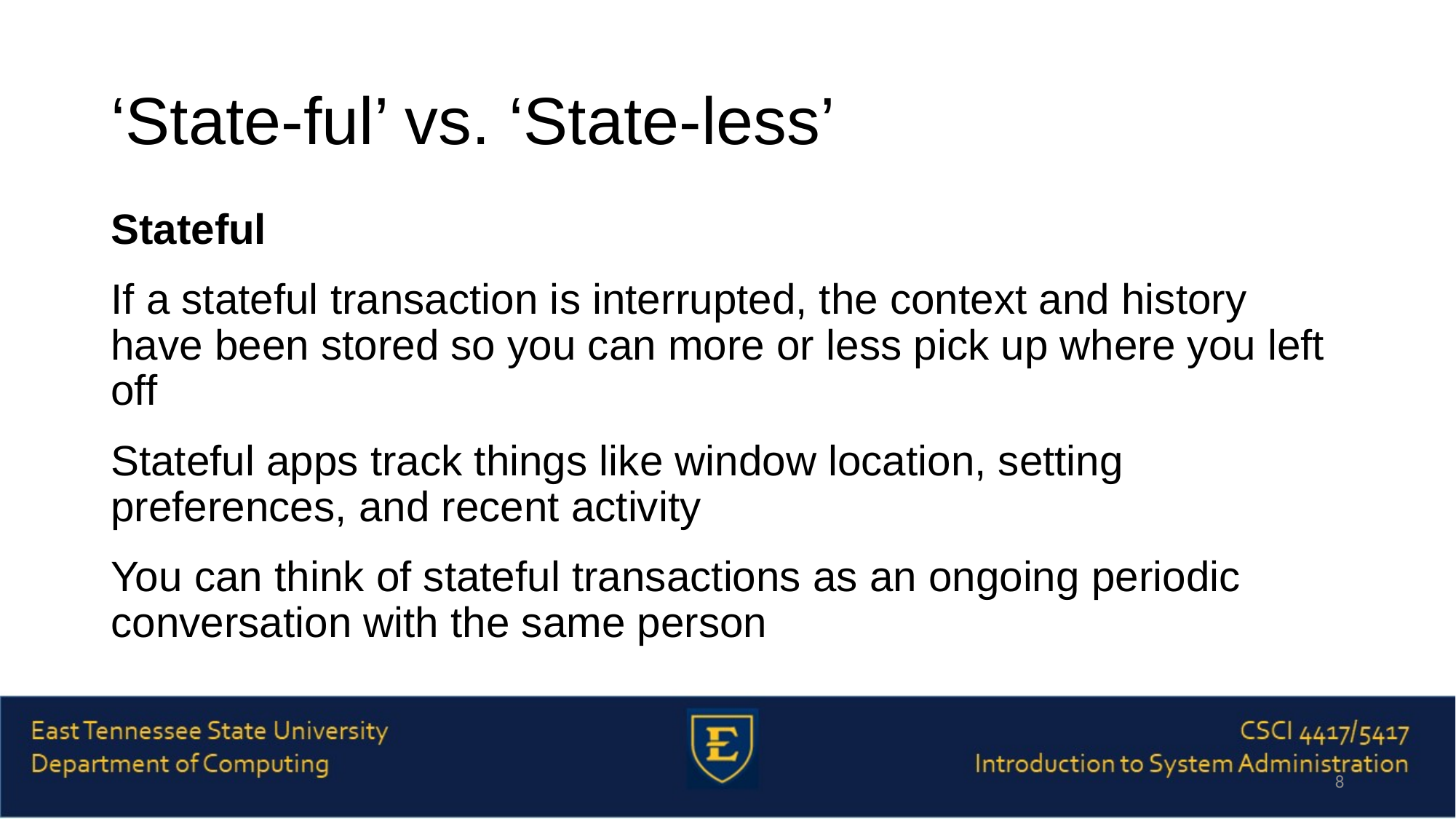

# ‘State-ful’ vs. ‘State-less’
Stateful
If a stateful transaction is interrupted, the context and history have been stored so you can more or less pick up where you left off
Stateful apps track things like window location, setting preferences, and recent activity
You can think of stateful transactions as an ongoing periodic conversation with the same person
8